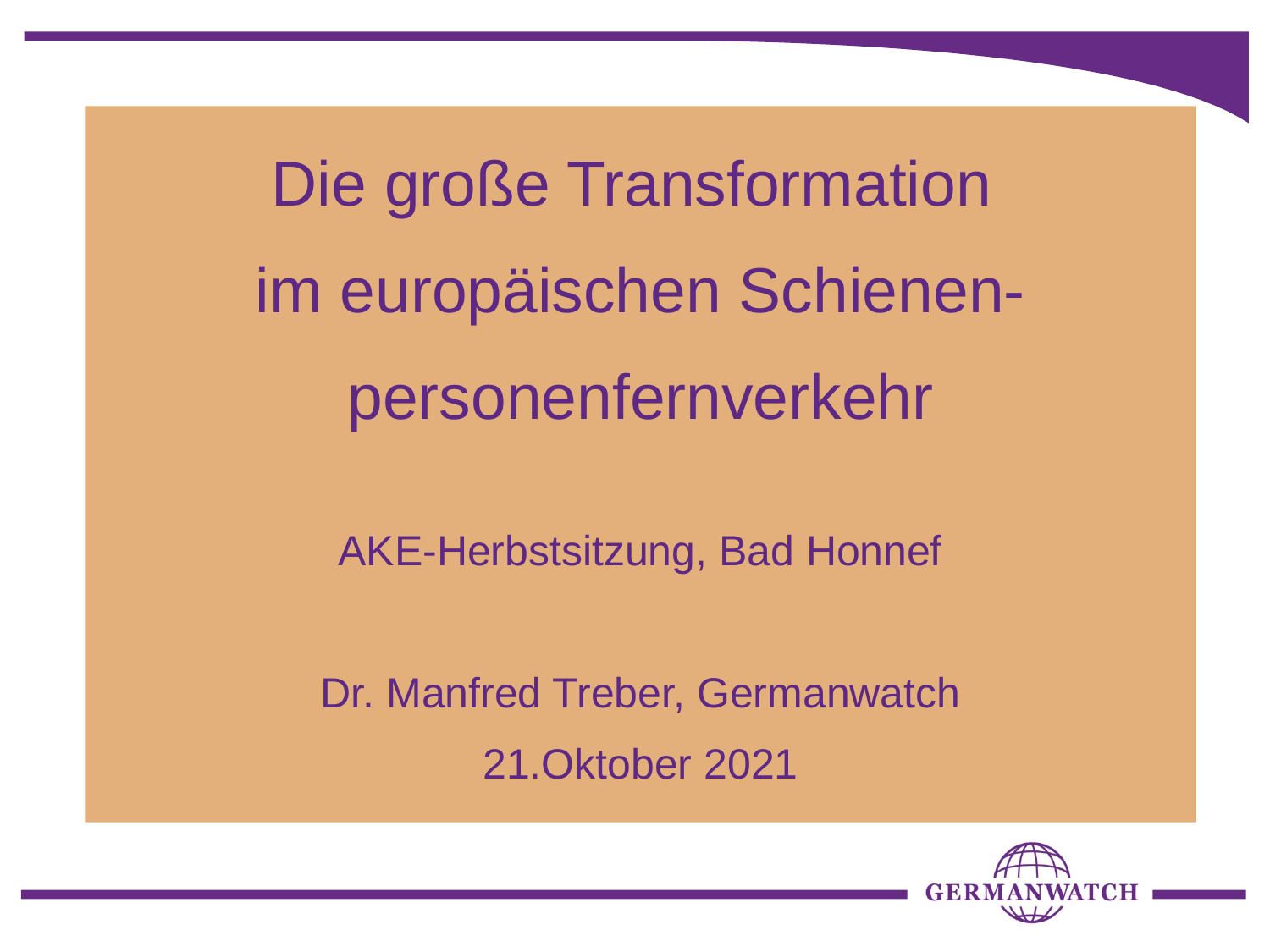

Die große Transformation
im europäischen Schienen-personenfernverkehr

AKE-Herbstsitzung, Bad Honnef

Dr. Manfred Treber, Germanwatch
21.Oktober 2021